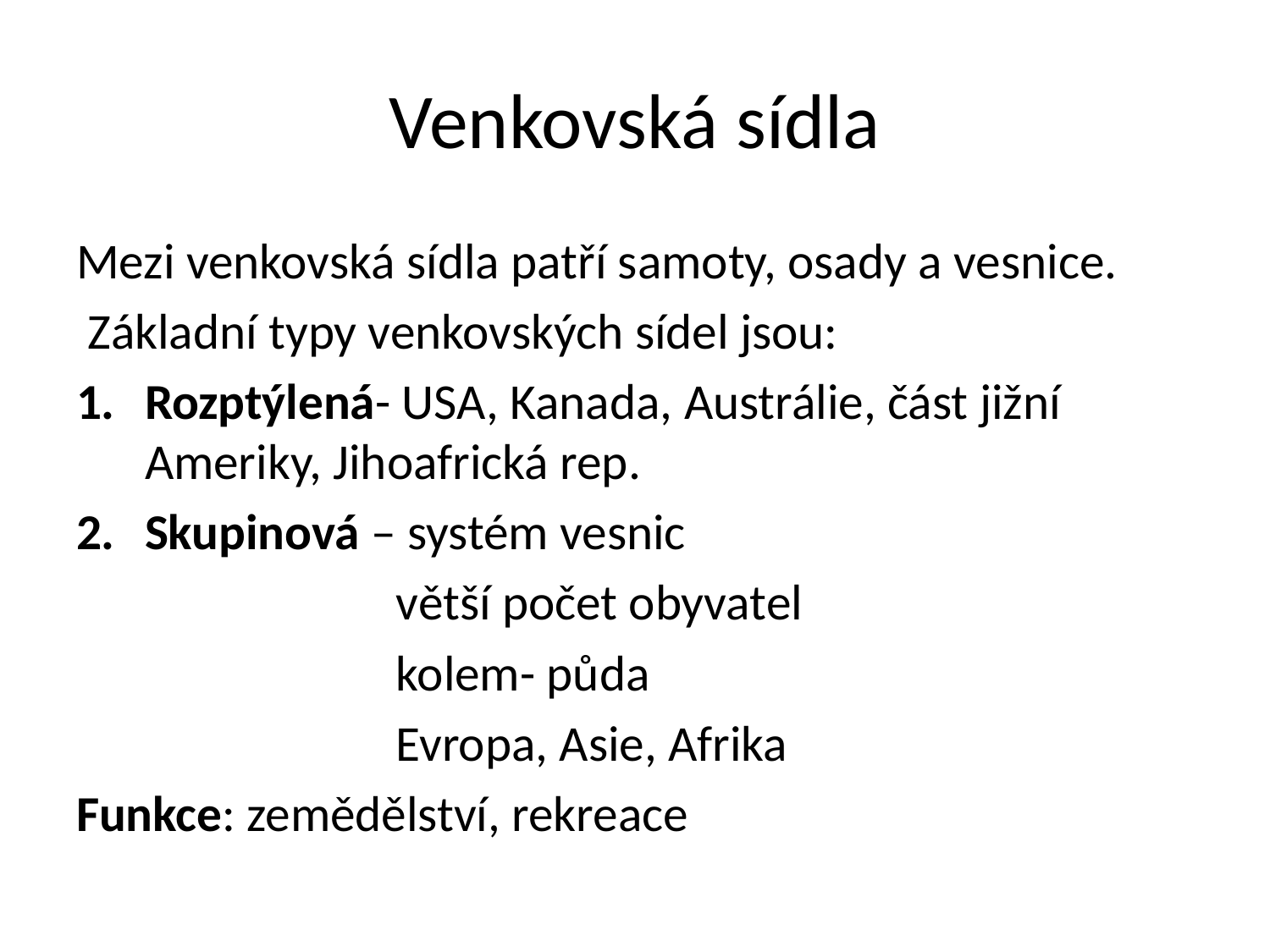

# Venkovská sídla
Mezi venkovská sídla patří samoty, osady a vesnice.
 Základní typy venkovských sídel jsou:
Rozptýlená- USA, Kanada, Austrálie, část jižní Ameriky, Jihoafrická rep.
Skupinová – systém vesnic
                            větší počet obyvatel
                            kolem- půda
                            Evropa, Asie, Afrika
Funkce: zemědělství, rekreace